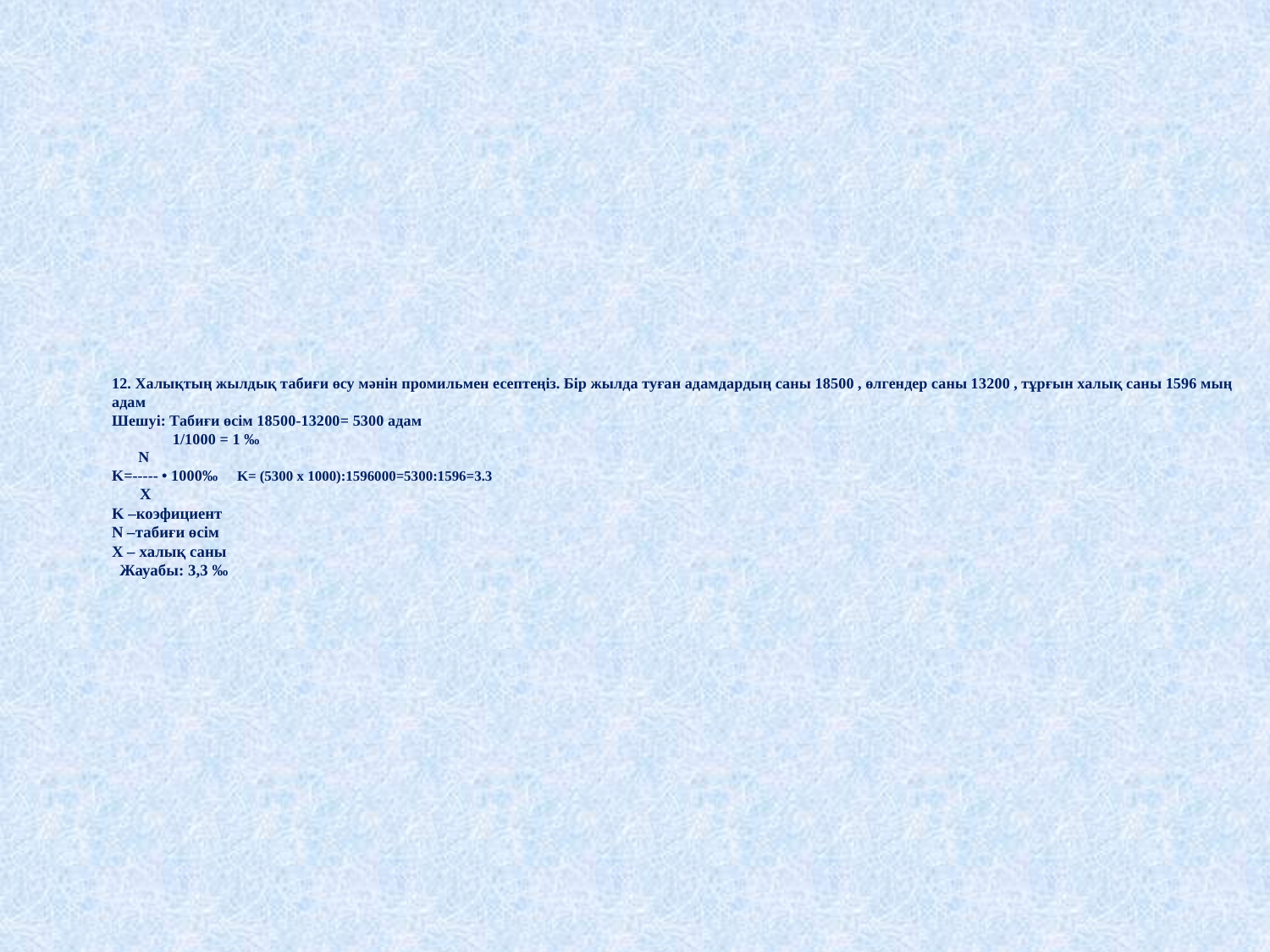

# 12. Халықтың жылдық табиғи өсу мәнін промильмен есептеңіз. Бір жылда туған адамдардың саны 18500 , өлгендер саны 13200 , тұрғын халық саны 1596 мың адам Шешуі: Табиғи өсім 18500-13200= 5300 адам 1/1000 = 1 ‰ N K=----- • 1000‰     K= (5300 x 1000):1596000=5300:1596=3.3 X K –коэфициент N –табиғи өсім X – халық саны Жауабы: 3,3 ‰